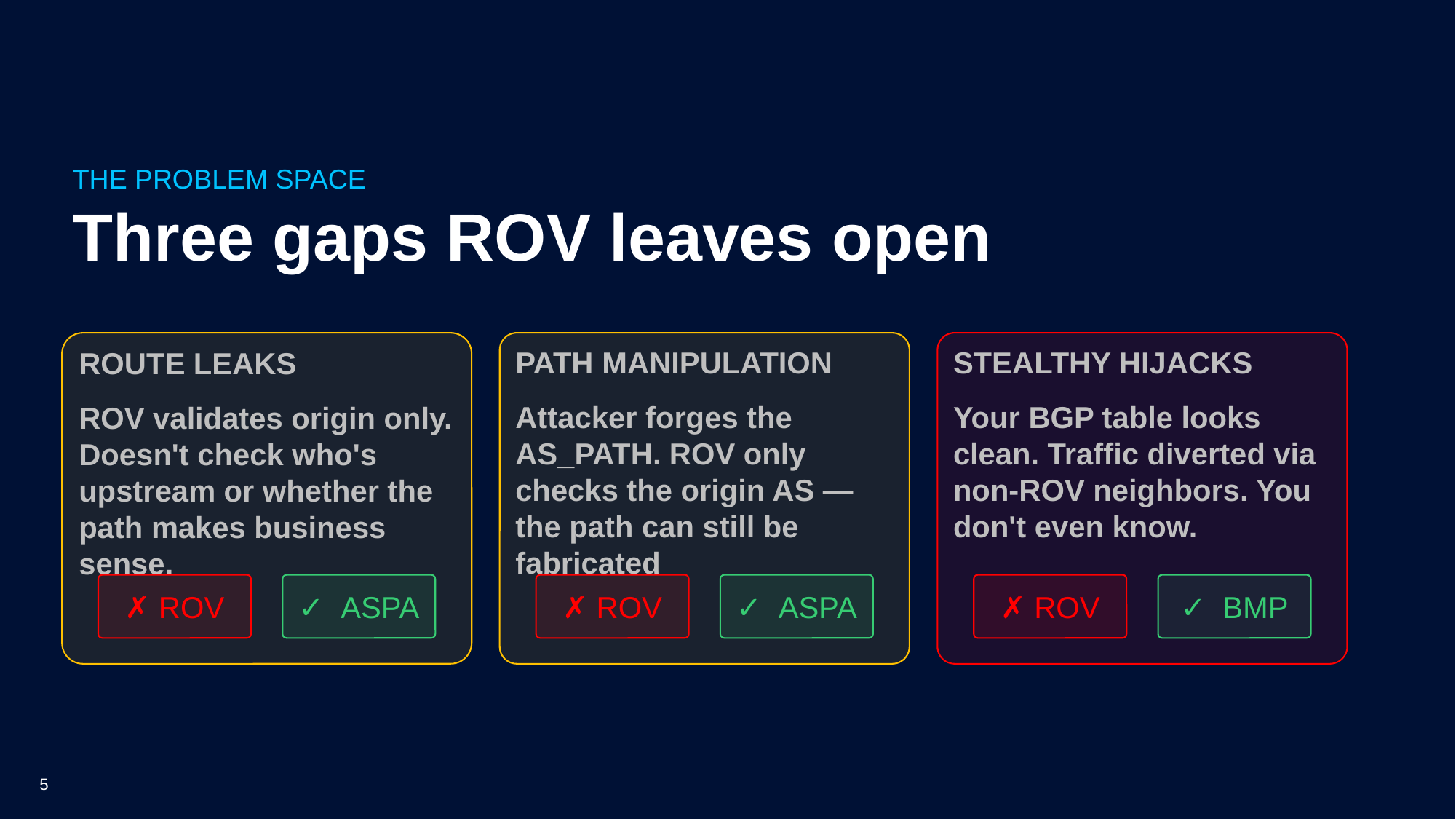

THE PROBLEM SPACE
Three gaps ROV leaves open
ROUTE LEAKS
ROV validates origin only. Doesn't check who's upstream or whether the path makes business sense.
✗ ROV
✓  ASPA
PATH MANIPULATION
Attacker forges the AS_PATH. ROV only checks the origin AS — the path can still be fabricated
✗ ROV
✓  ASPA
STEALTHY HIJACKS
Your BGP table looks clean. Traffic diverted via non-ROV neighbors. You don't even know.
✗ ROV
✓  BMP